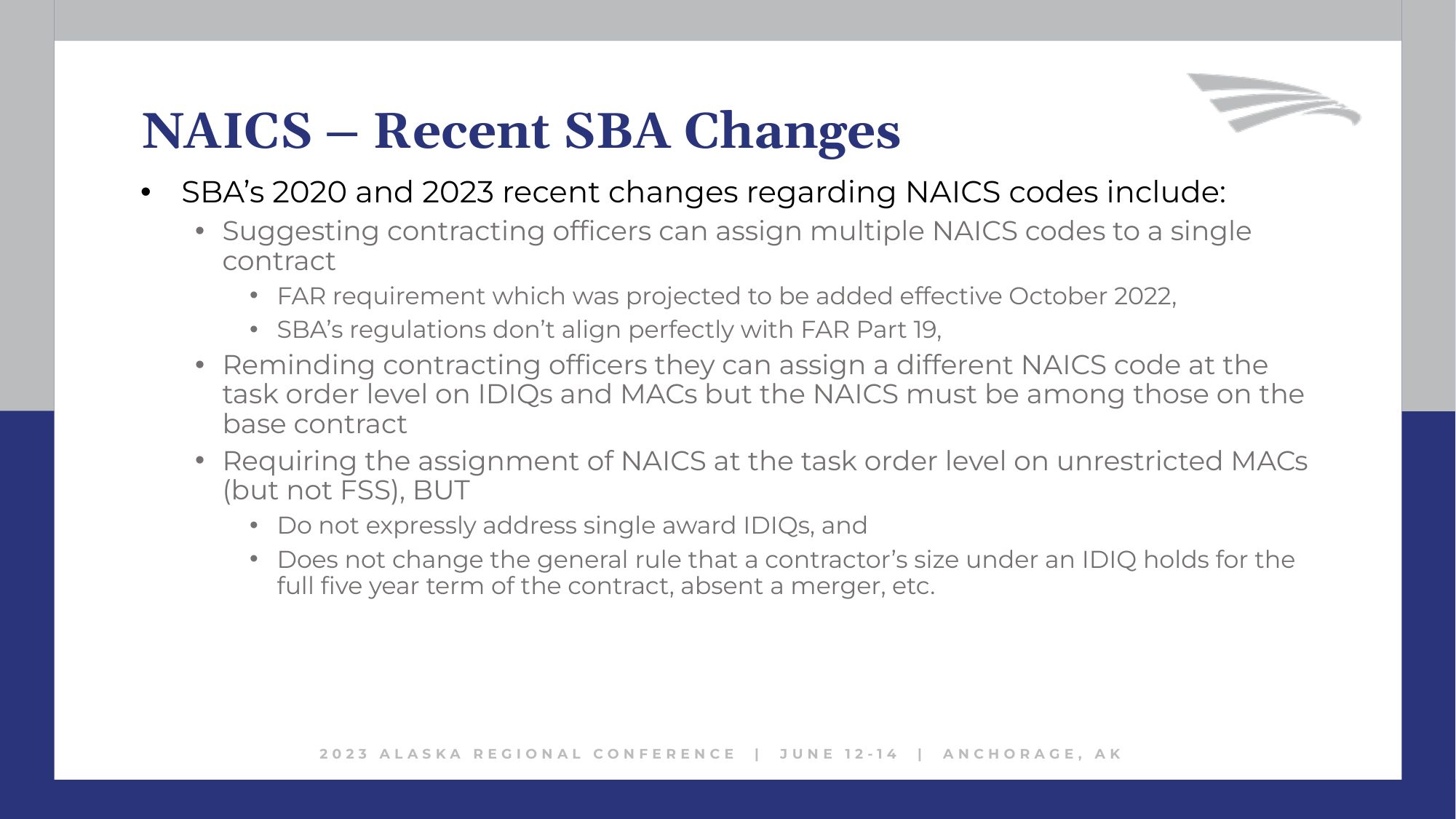

NAICS – Recent SBA Changes
SBA’s 2020 and 2023 recent changes regarding NAICS codes include:
Suggesting contracting officers can assign multiple NAICS codes to a single contract
FAR requirement which was projected to be added effective October 2022,
SBA’s regulations don’t align perfectly with FAR Part 19,
Reminding contracting officers they can assign a different NAICS code at the task order level on IDIQs and MACs but the NAICS must be among those on the base contract
Requiring the assignment of NAICS at the task order level on unrestricted MACs (but not FSS), BUT
Do not expressly address single award IDIQs, and
Does not change the general rule that a contractor’s size under an IDIQ holds for the full five year term of the contract, absent a merger, etc.